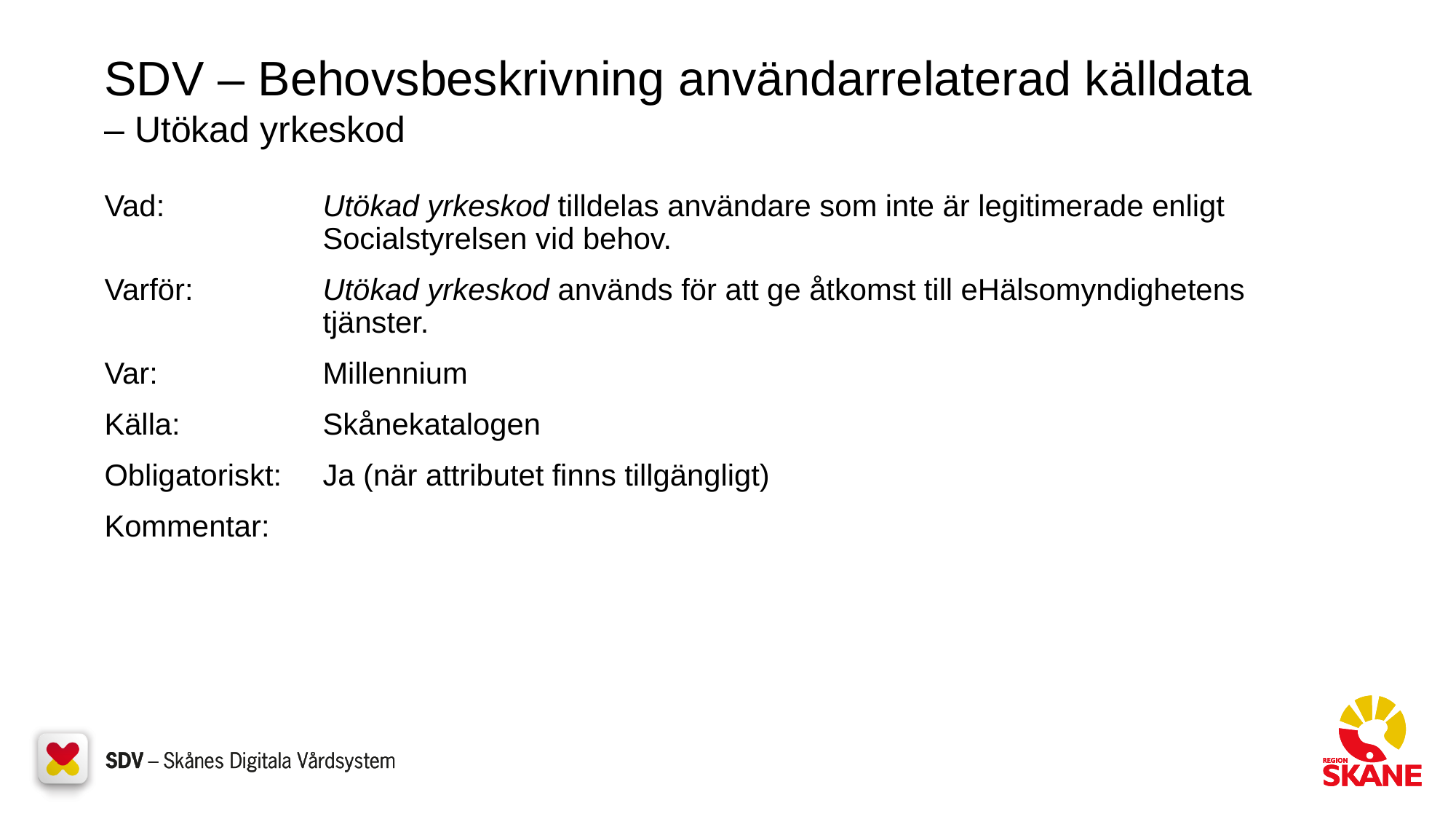

# SDV – Behovsbeskrivning användarrelaterad källdata – Utökad yrkeskod
Vad:		Utökad yrkeskod tilldelas användare som inte är legitimerade enligt
		Socialstyrelsen vid behov.
Varför:		Utökad yrkeskod används för att ge åtkomst till eHälsomyndighetens
		tjänster.
Var:		Millennium
Källa:		Skånekatalogen
Obligatoriskt:	Ja (när attributet finns tillgängligt)
Kommentar: